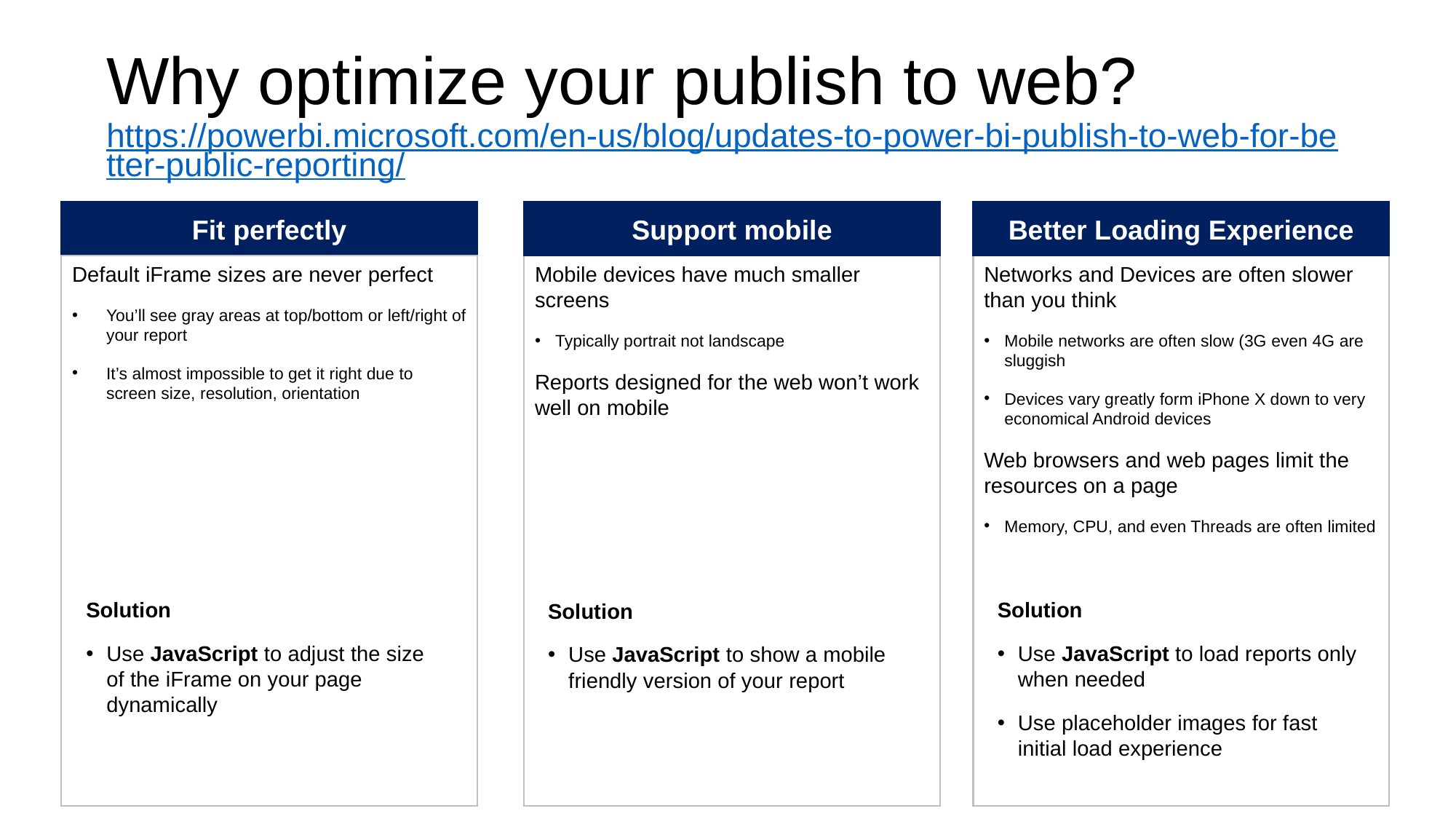

# Why optimize your publish to web? https://powerbi.microsoft.com/en-us/blog/updates-to-power-bi-publish-to-web-for-better-public-reporting/
Fit perfectly
Support mobile
Better Loading Experience
Mobile devices have much smaller screens
Typically portrait not landscape
Reports designed for the web won’t work well on mobile

Networks and Devices are often slower than you think
Mobile networks are often slow (3G even 4G are sluggish
Devices vary greatly form iPhone X down to very economical Android devices
Web browsers and web pages limit the resources on a page
Memory, CPU, and even Threads are often limited

Default iFrame sizes are never perfect
You’ll see gray areas at top/bottom or left/right of your report
It’s almost impossible to get it right due to screen size, resolution, orientation

Solution
Use JavaScript to adjust the size of the iFrame on your page dynamically
Solution
Use JavaScript to load reports only when needed
Use placeholder images for fast initial load experience
Solution
Use JavaScript to show a mobile friendly version of your report